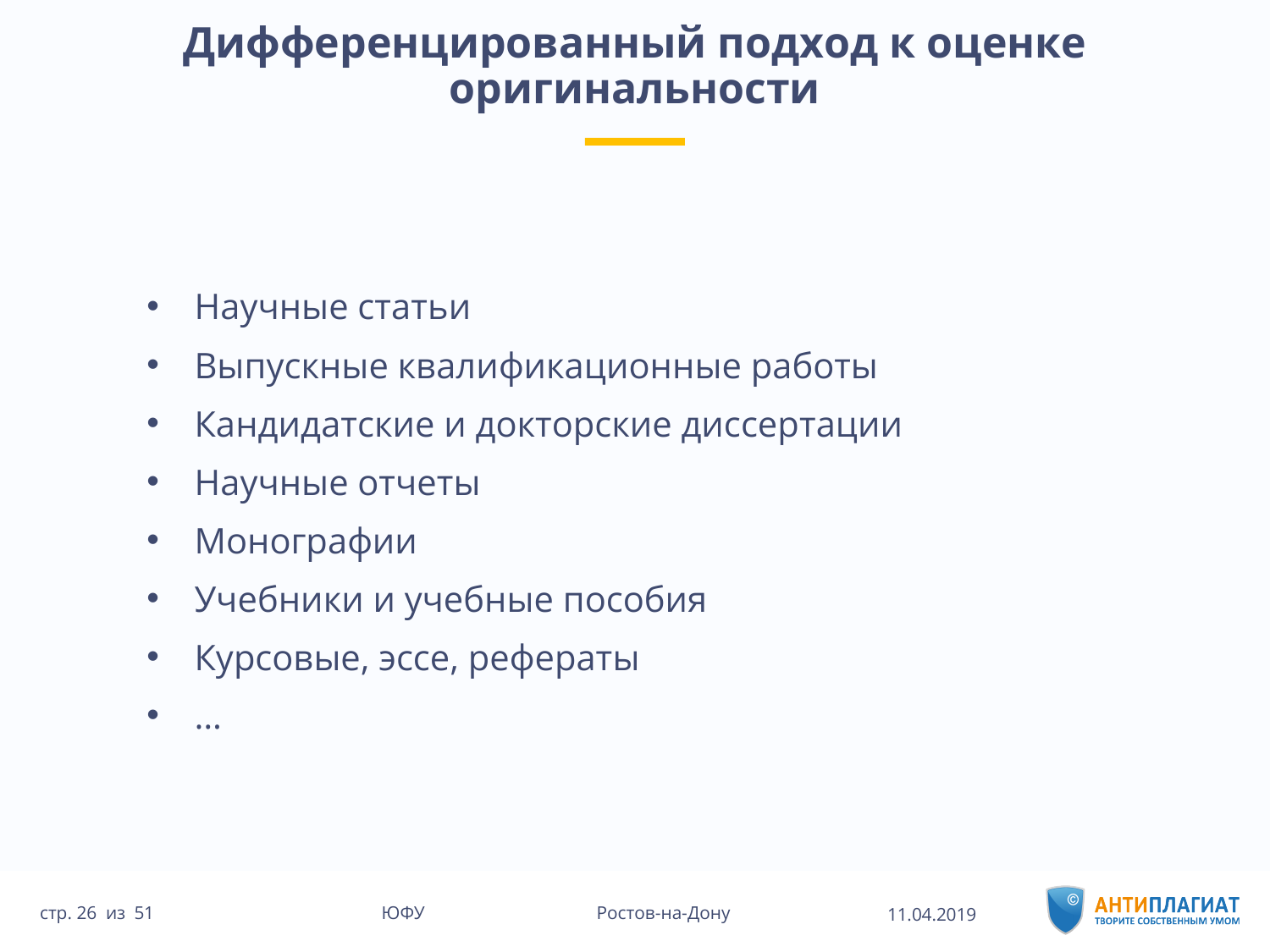

# Дифференцированный подход к оценке оригинальности
Научные статьи
Выпускные квалификационные работы
Кандидатские и докторские диссертации
Научные отчеты
Монографии
Учебники и учебные пособия
Курсовые, эссе, рефераты
…
11.04.2019
51                                                 ЮФУ                                     Ростов-на-Дону
стр. 26  из